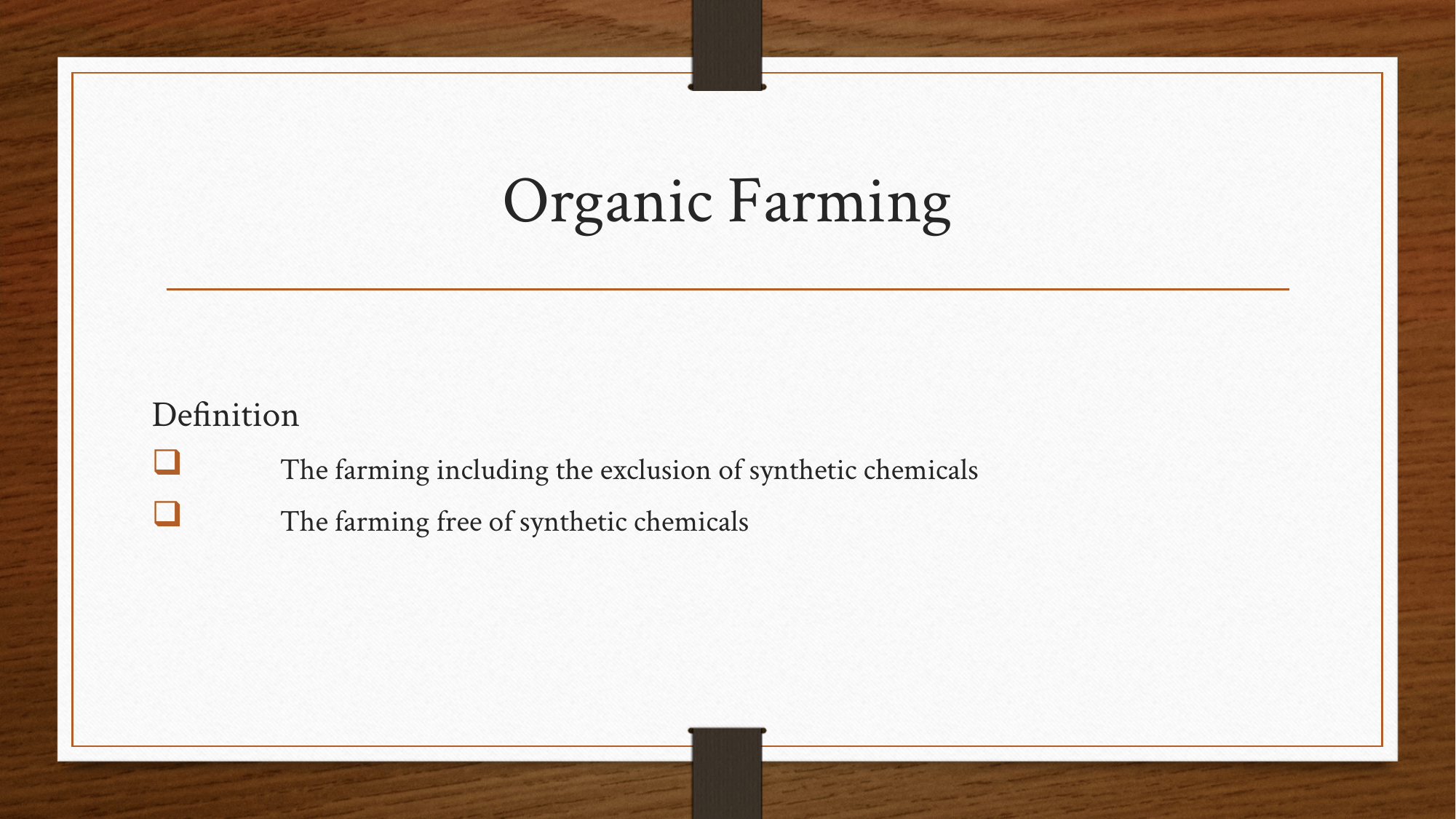

# Organic Farming
Definition
              The farming including the exclusion of synthetic chemicals
              The farming free of synthetic chemicals